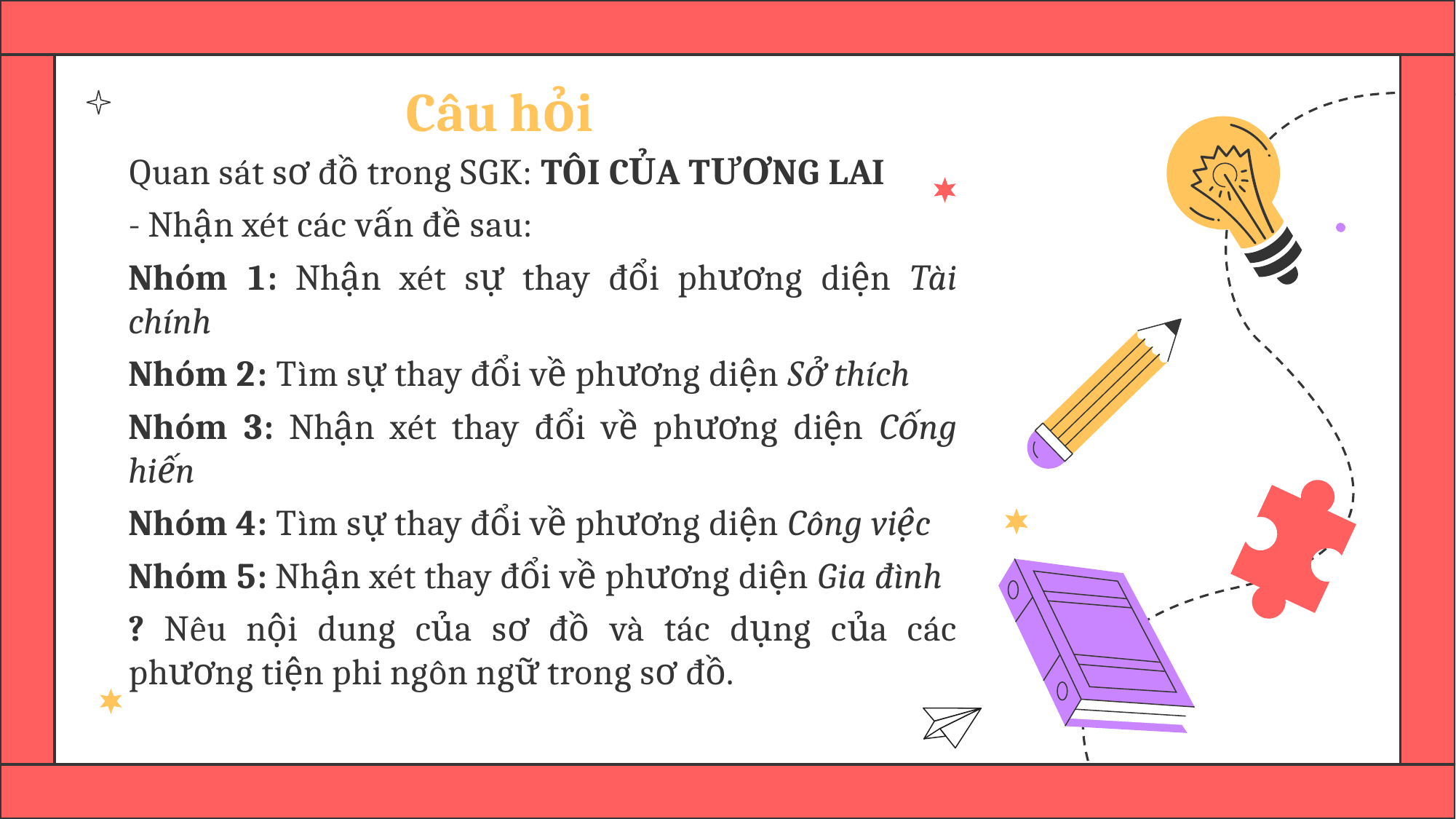

# Câu hỏi

Quan sát sơ đồ trong SGK: TÔI CỦA TƯƠNG LAI
- Nhận xét các vấn đề sau:
Nhóm 1: Nhận xét sự thay đổi phương diện Tài chính
Nhóm 2: Tìm sự thay đổi về phương diện Sở thích
Nhóm 3: Nhận xét thay đổi về phương diện Cống hiến
Nhóm 4: Tìm sự thay đổi về phương diện Công việc
Nhóm 5: Nhận xét thay đổi về phương diện Gia đình
? Nêu nội dung của sơ đồ và tác dụng của các phương tiện phi ngôn ngữ trong sơ đồ.